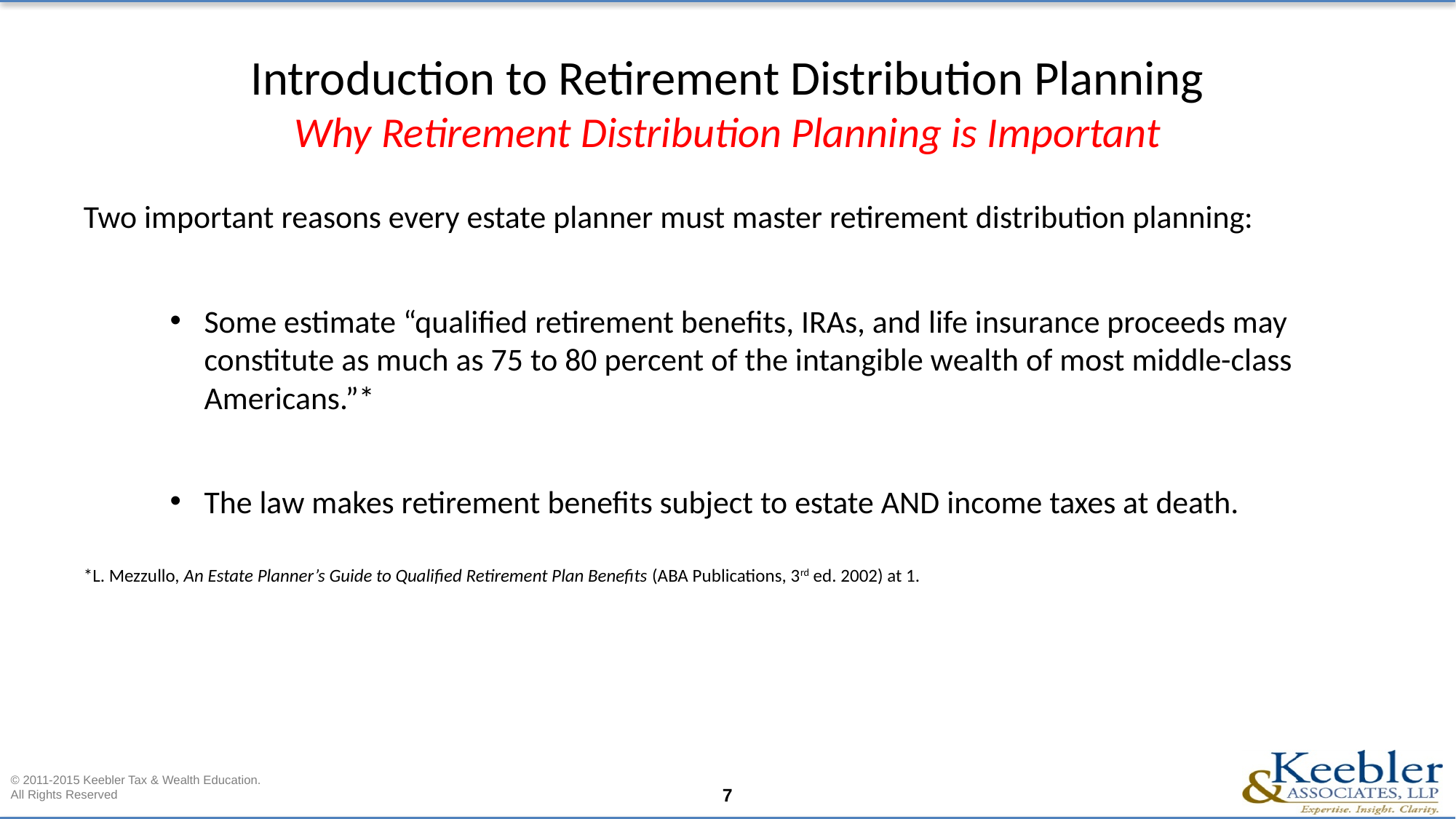

# Introduction to Retirement Distribution Planning Why Retirement Distribution Planning is Important

Two important reasons every estate planner must master retirement distribution planning:

Some estimate “qualified retirement benefits, IRAs, and life insurance proceeds may constitute as much as 75 to 80 percent of the intangible wealth of most middle-class Americans.”*

The law makes retirement benefits subject to estate AND income taxes at death.

*L. Mezzullo, An Estate Planner’s Guide to Qualified Retirement Plan Benefits (ABA Publications, 3rd ed. 2002) at 1.